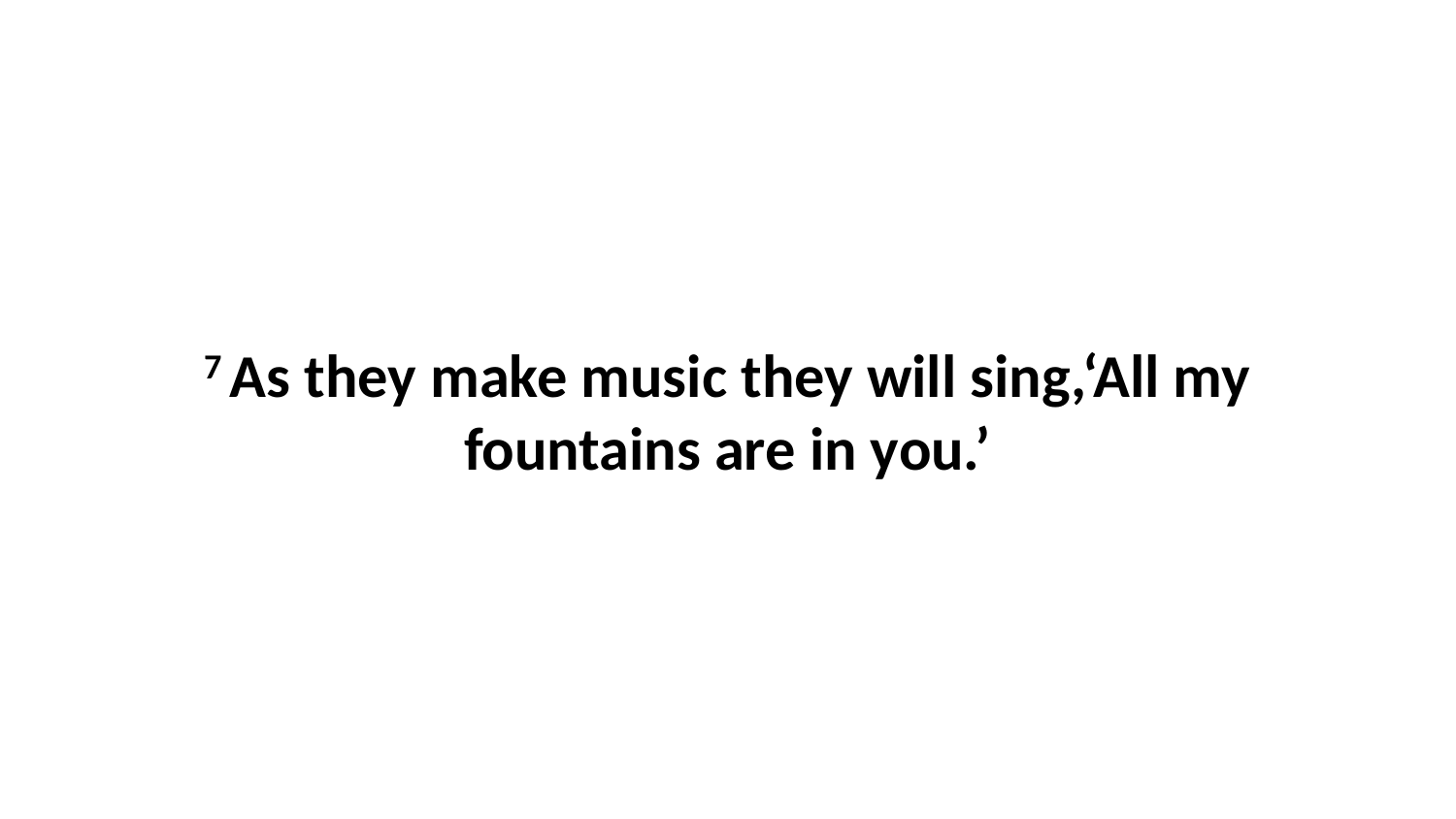

7 As they make music they will sing,‘All my fountains are in you.’